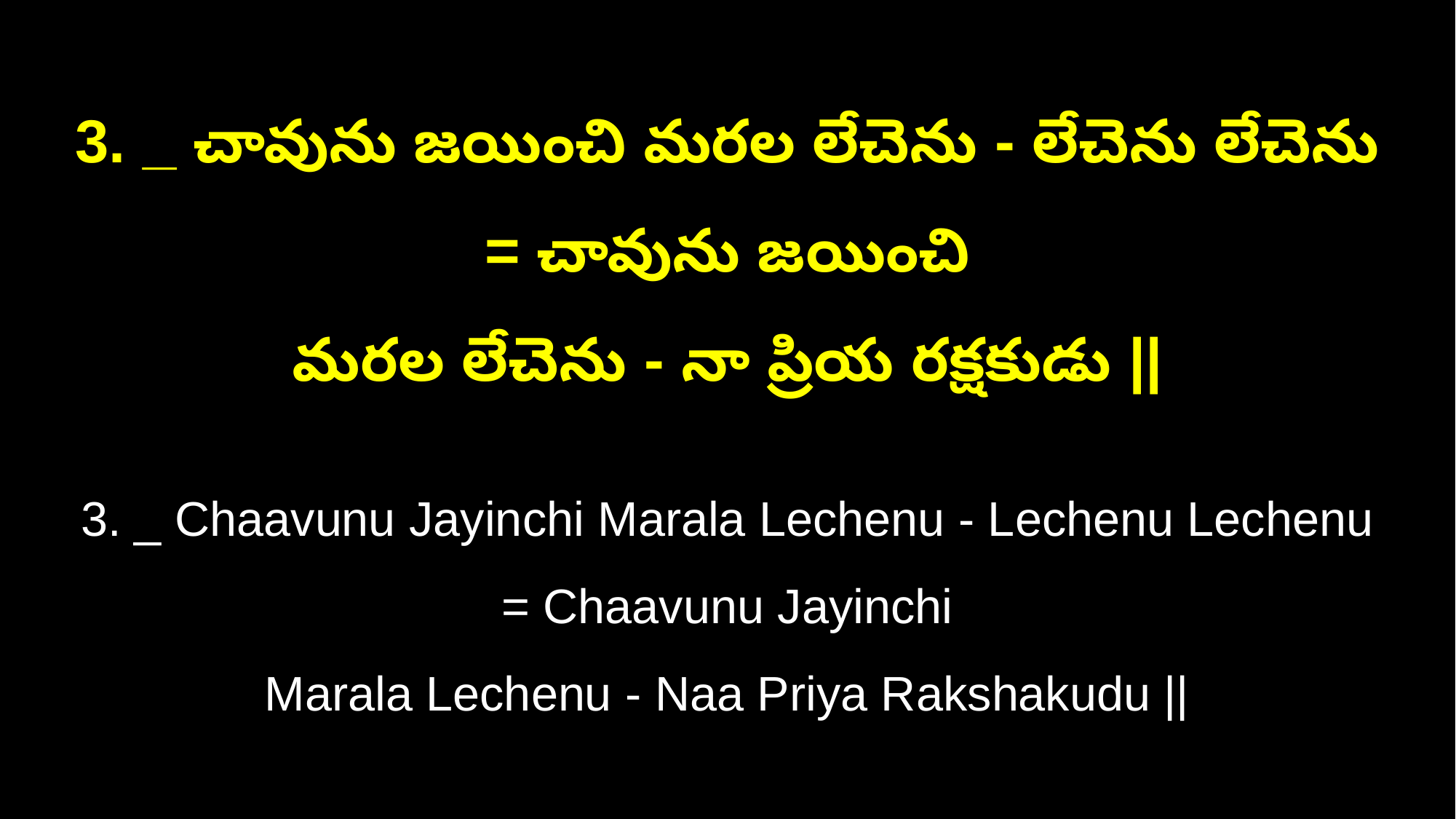

3. _ చావును జయించి మరల లేచెను - లేచెను లేచెను = చావును జయించి
మరల లేచెను - నా ప్రియ రక్షకుడు ||
3. _ Chaavunu Jayinchi Marala Lechenu - Lechenu Lechenu = Chaavunu Jayinchi
Marala Lechenu - Naa Priya Rakshakudu ||